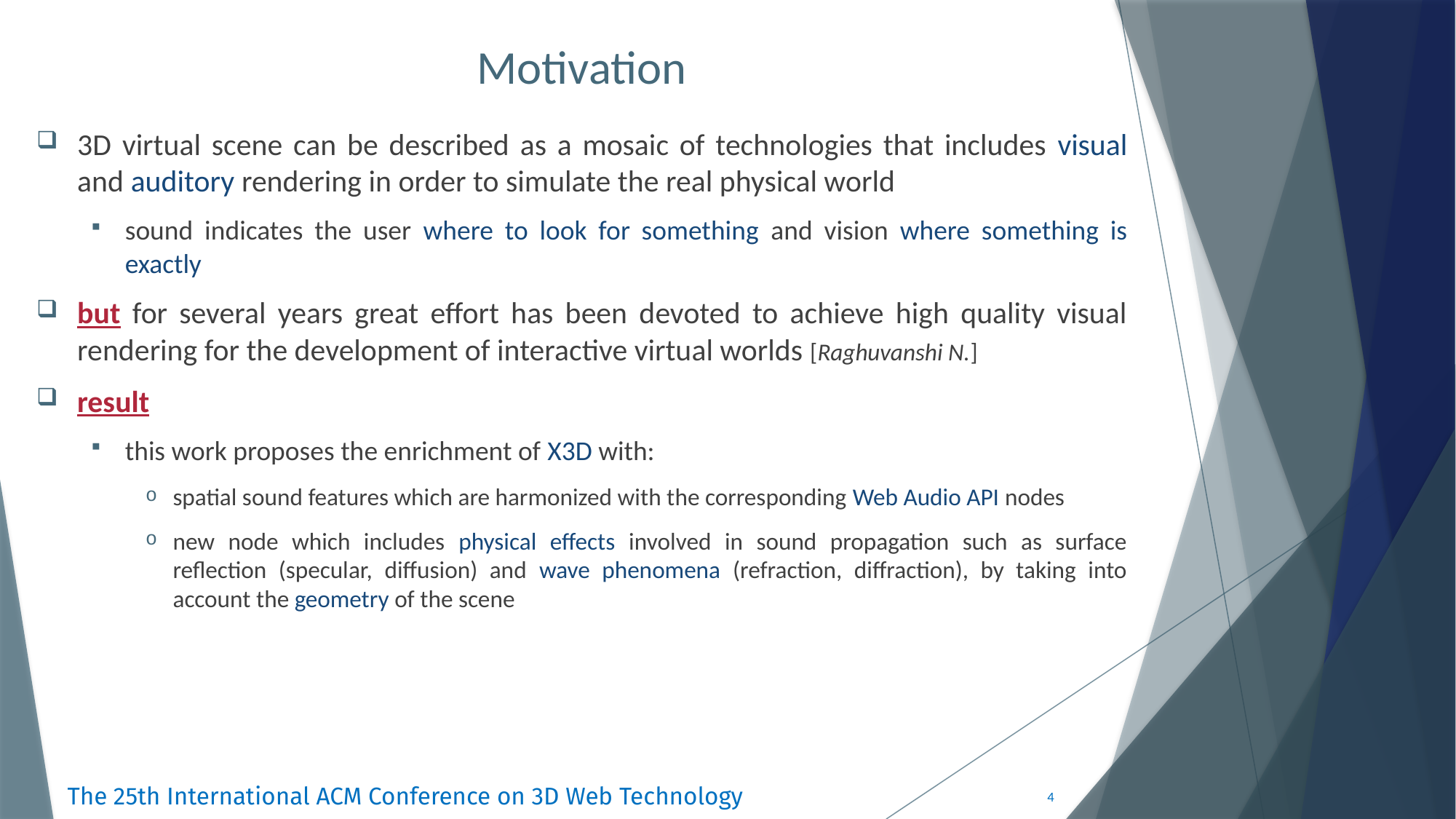

# Motivation
3D virtual scene can be described as a mosaic of technologies that includes visual and auditory rendering in order to simulate the real physical world
sound indicates the user where to look for something and vision where something is exactly
but for several years great effort has been devoted to achieve high quality visual rendering for the development of interactive virtual worlds [Raghuvanshi N.]
result
this work proposes the enrichment of X3D with:
spatial sound features which are harmonized with the corresponding Web Audio API nodes
new node which includes physical effects involved in sound propagation such as surface reflection (specular, diffusion) and wave phenomena (refraction, diffraction), by taking into account the geometry of the scene
4